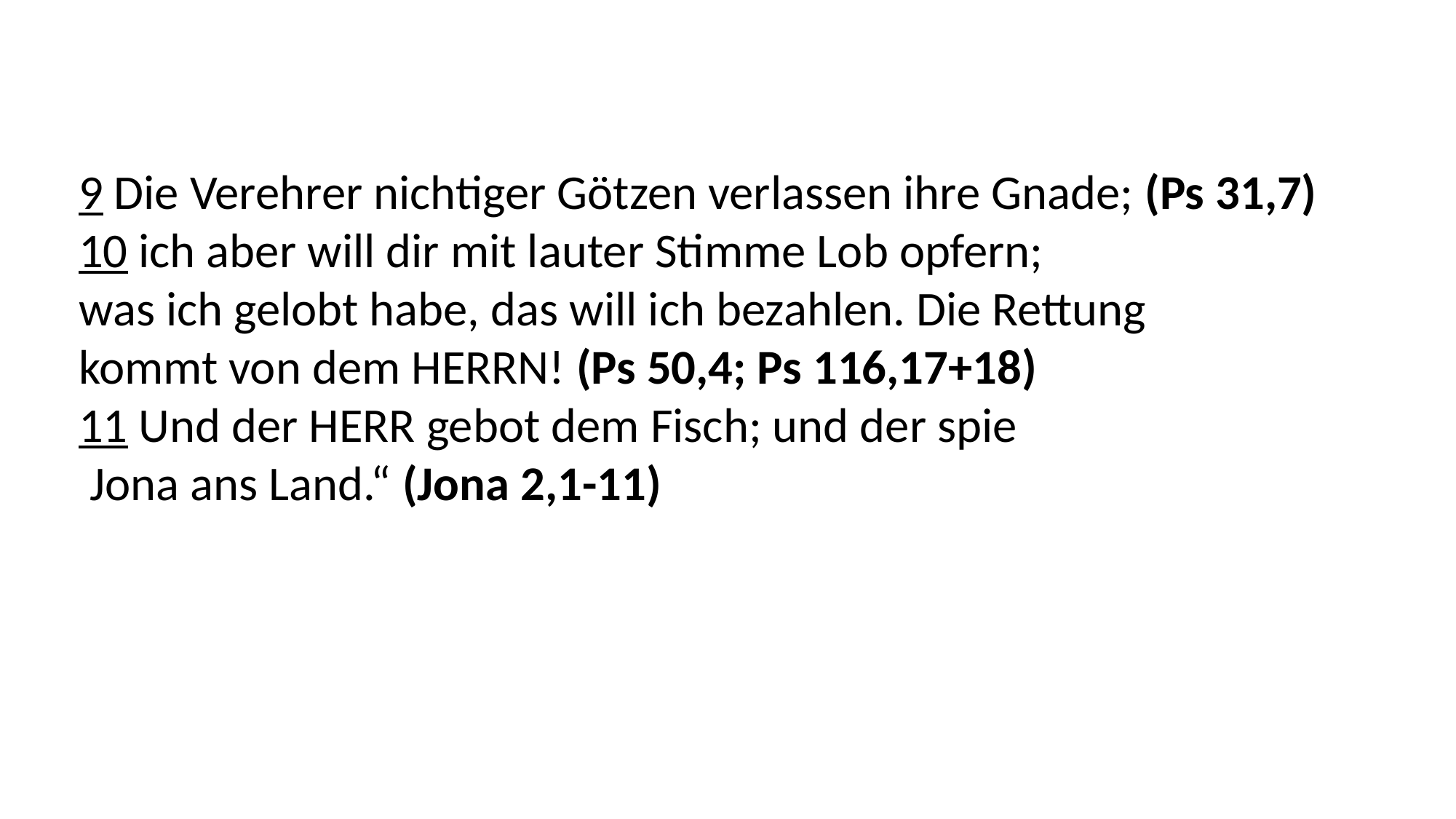

9 Die Verehrer nichtiger Götzen verlassen ihre Gnade; (Ps 31,7)
10 ich aber will dir mit lauter Stimme Lob opfern;
was ich gelobt habe, das will ich bezahlen. Die Rettung
kommt von dem HERRN! (Ps 50,4; Ps 116,17+18)
11 Und der HERR gebot dem Fisch; und der spie
 Jona ans Land.“ (Jona 2,1-11)